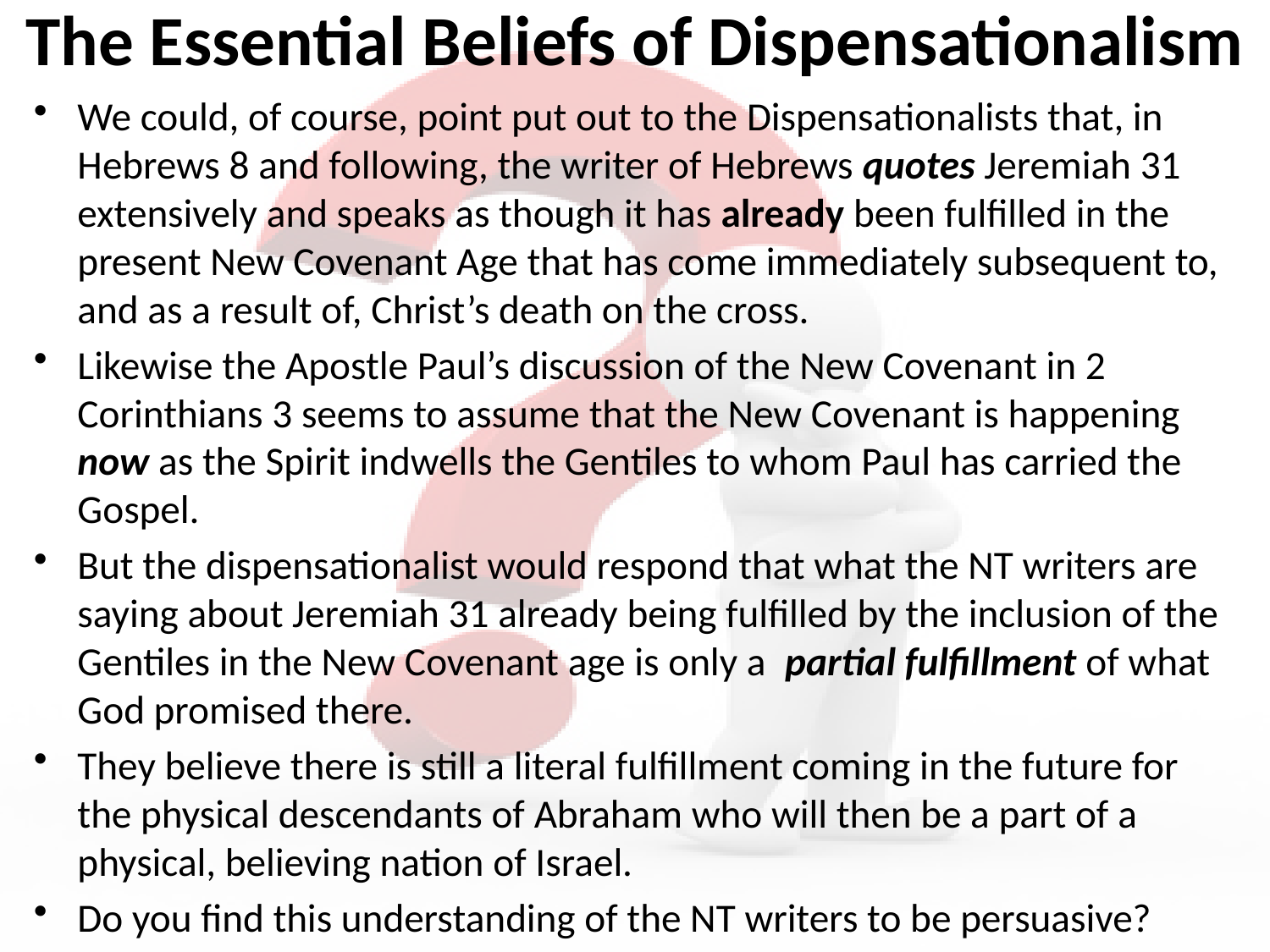

# The Essential Beliefs of Dispensationalism
We could, of course, point put out to the Dispensationalists that, in Hebrews 8 and following, the writer of Hebrews quotes Jeremiah 31 extensively and speaks as though it has already been fulfilled in the present New Covenant Age that has come immediately subsequent to, and as a result of, Christ’s death on the cross.
Likewise the Apostle Paul’s discussion of the New Covenant in 2 Corinthians 3 seems to assume that the New Covenant is happening now as the Spirit indwells the Gentiles to whom Paul has carried the Gospel.
But the dispensationalist would respond that what the NT writers are saying about Jeremiah 31 already being fulfilled by the inclusion of the Gentiles in the New Covenant age is only a  partial fulfillment of what God promised there.
They believe there is still a literal fulfillment coming in the future for the physical descendants of Abraham who will then be a part of a physical, believing nation of Israel.
Do you find this understanding of the NT writers to be persuasive?